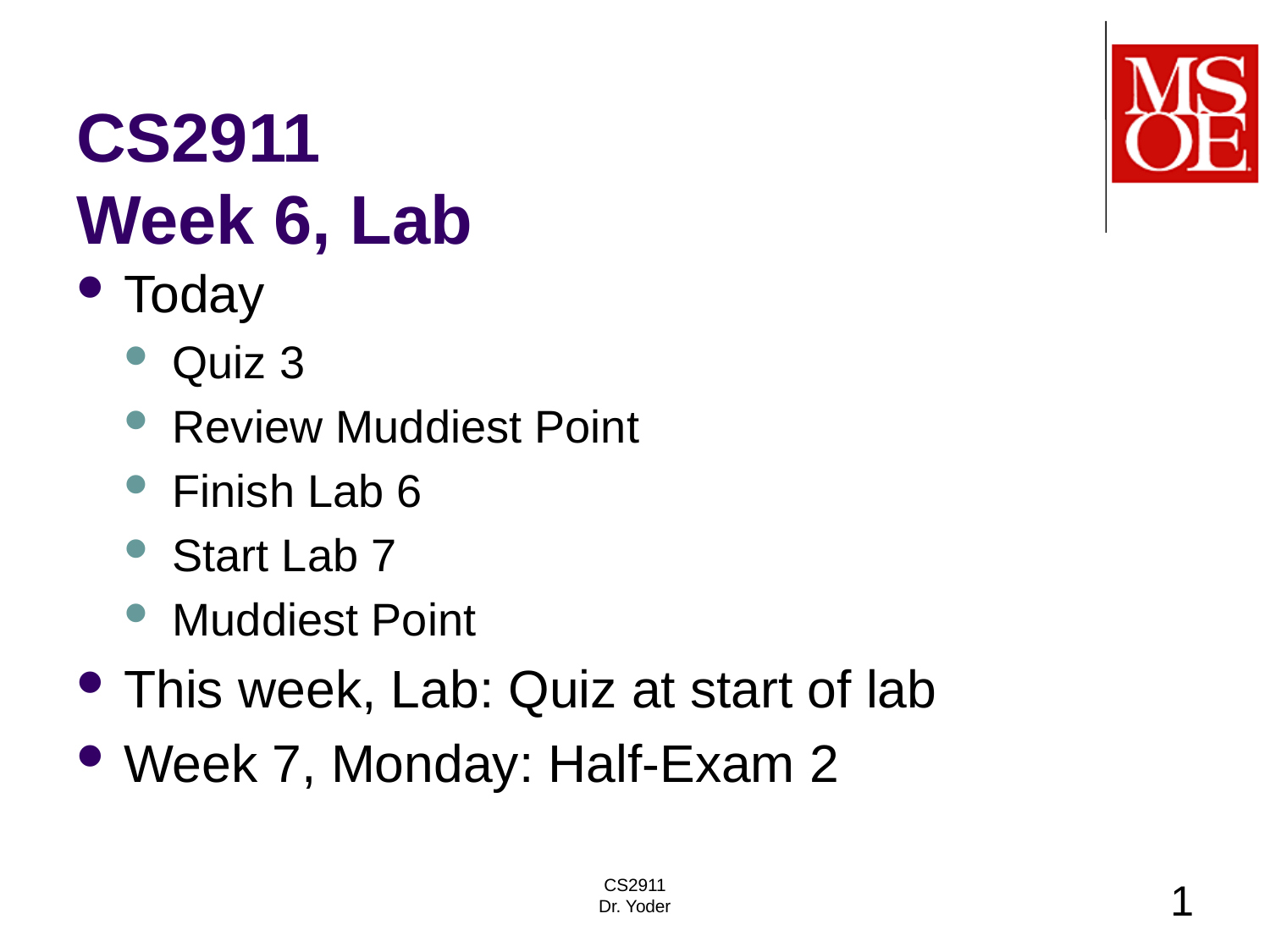

# CS2911 Week 6, Lab
Today
Quiz 3
Review Muddiest Point
Finish Lab 6
Start Lab 7
Muddiest Point
This week, Lab: Quiz at start of lab
Week 7, Monday: Half-Exam 2

CS2911
Dr. Yoder
1